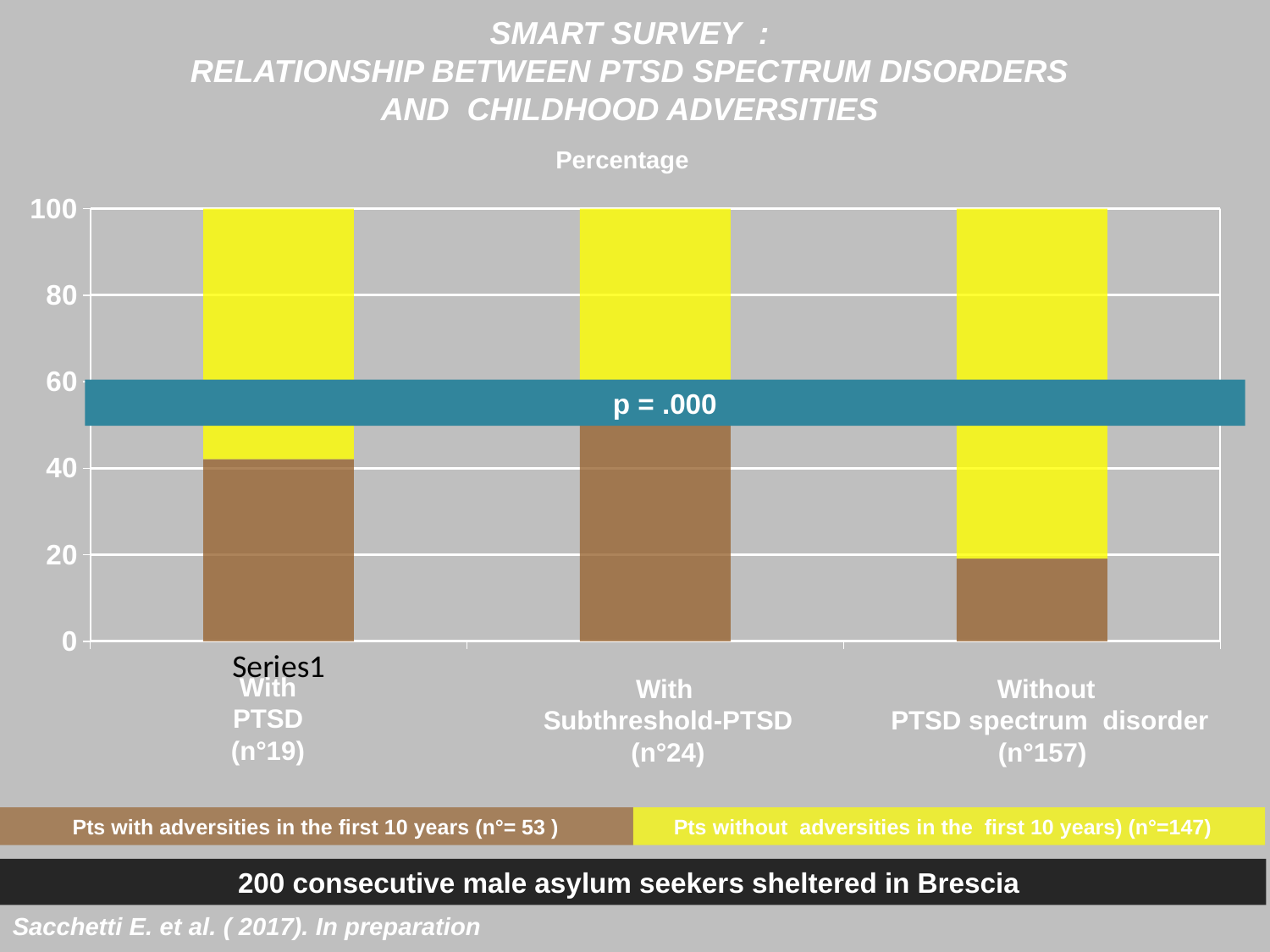

SMART SURVEY  :
 RELATIONSHIP BETWEEN PTSD SPECTRUM DISORDERS
AND  CHILDHOOD ADVERSITIES

Percentage

### Chart

| Category | Serie 1 | Serie 2 |
|---|---|---|
|  | 42.1 | 57.9 |
|  | 50.0 | 50.0 |
|  | 19.11 | 80.89 |
p = .000
With
PTSD
(n°19)
With
Subthreshold-PTSD
(n°24)
Without
PTSD spectrum  disorder
(n°157)

Pts with adversities in the first 10 years (n°= 53 )
Pts without  adversities in the  first 10 years) (n°=147)
200 consecutive male asylum seekers sheltered in Brescia
Sacchetti E. et al. ( 2017). In preparation